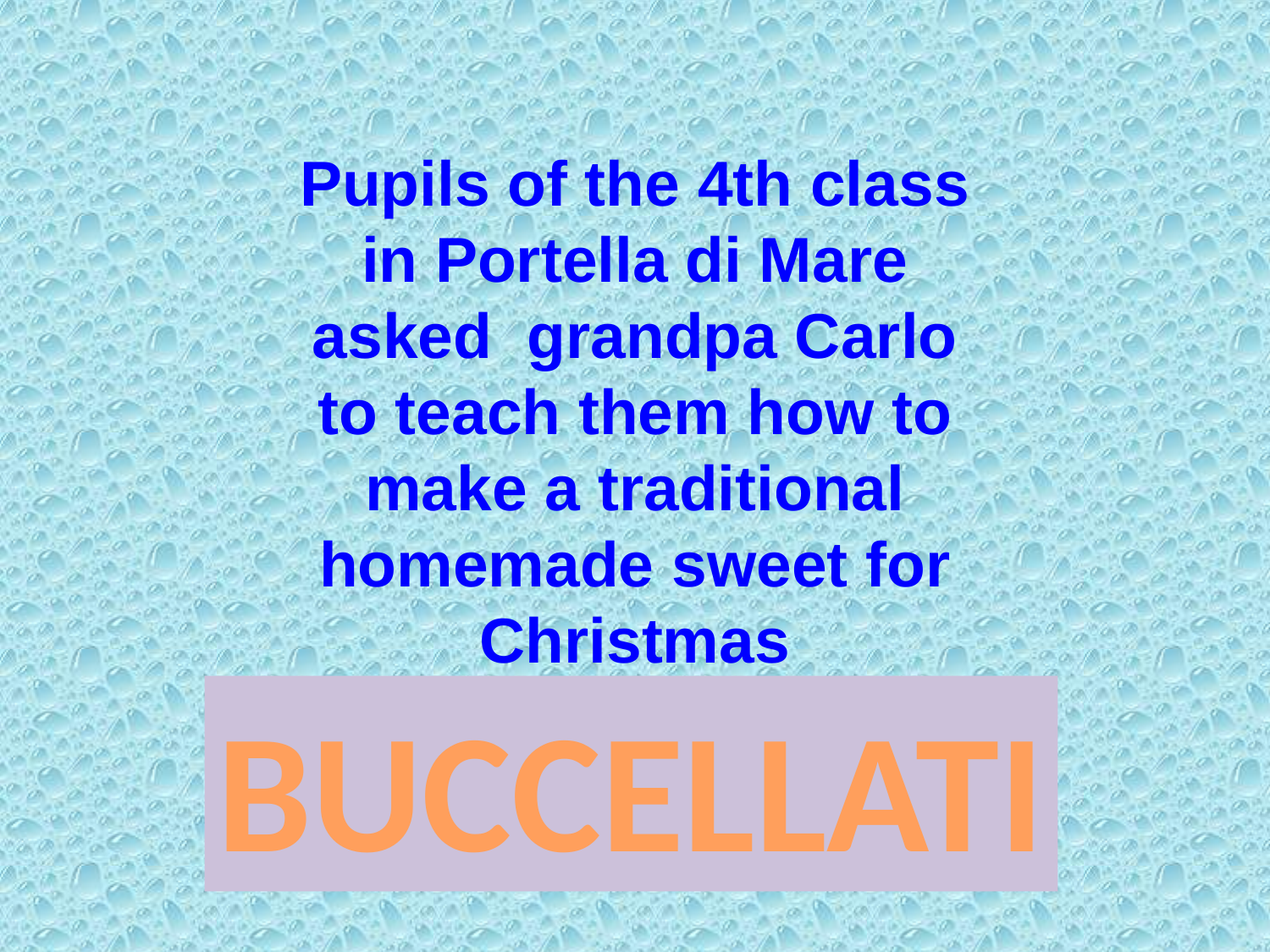

Pupils of the 4th class in Portella di Mare asked  grandpa Carlo to teach them how to make a traditional homemade sweet for Christmas
BUCCELLATI